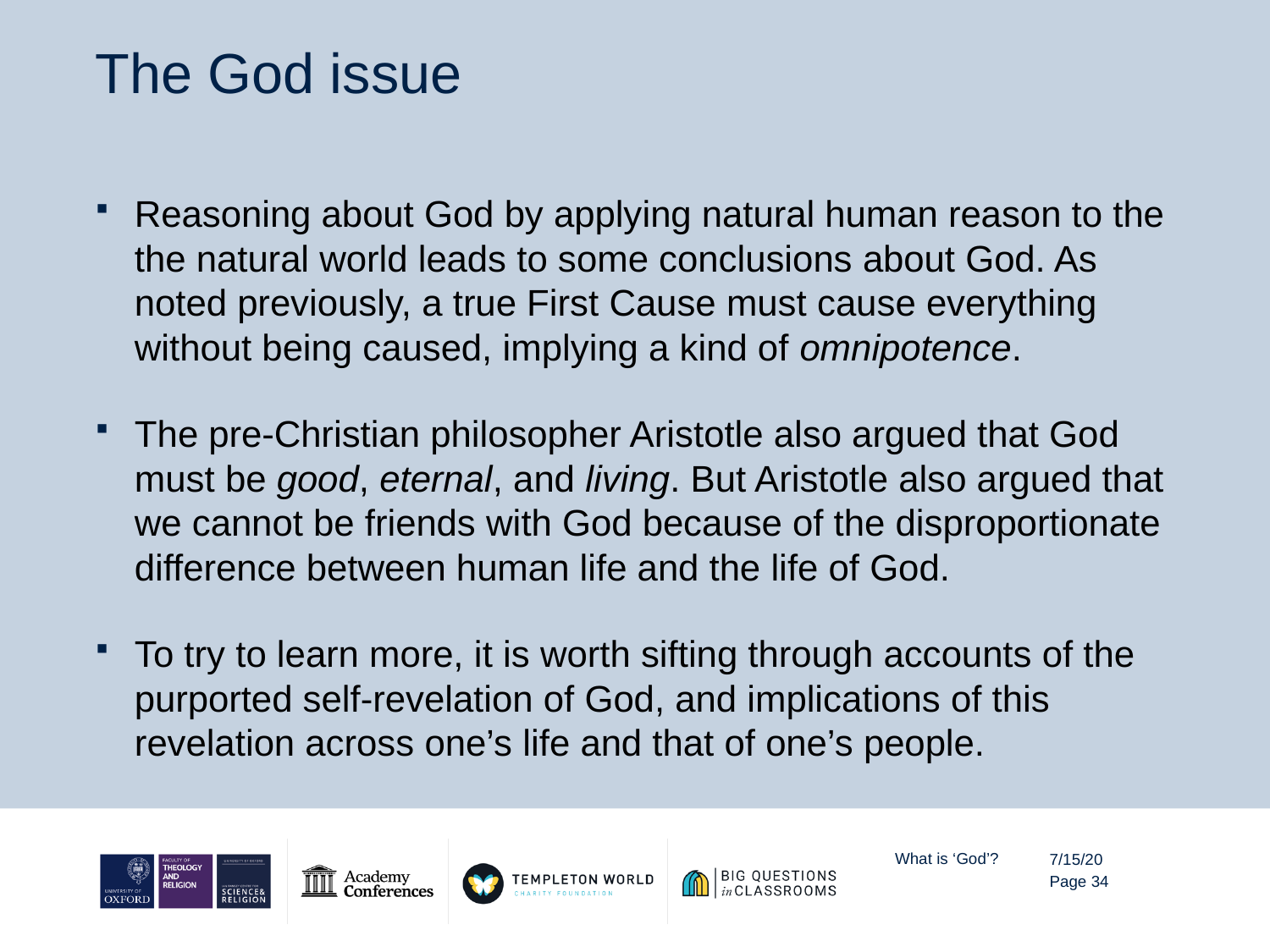

# The God issue
Reasoning about God by applying natural human reason to the the natural world leads to some conclusions about God. As noted previously, a true First Cause must cause everything without being caused, implying a kind of omnipotence.
The pre-Christian philosopher Aristotle also argued that God must be good, eternal, and living. But Aristotle also argued that we cannot be friends with God because of the disproportionate difference between human life and the life of God.
To try to learn more, it is worth sifting through accounts of the purported self-revelation of God, and implications of this revelation across one’s life and that of one’s people.

What is ‘God’?
7/15/20
Page 34